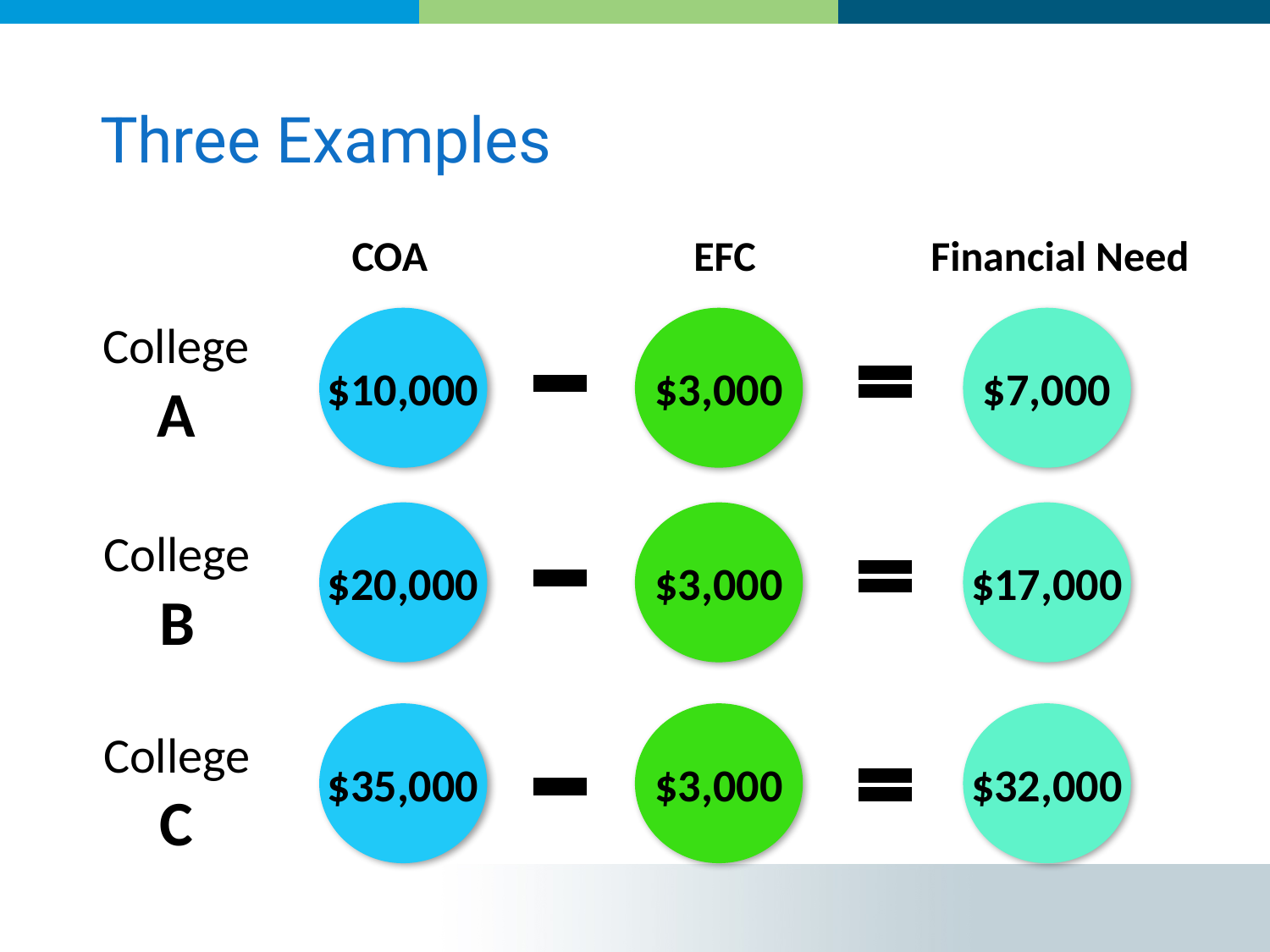

# Three Examples
| COA | EFC | Financial Need |
| --- | --- | --- |
College
A
$10,000
$3,000
$7,000

$20,000
$3,000
$17,000
College
B

$35,000
$3,000
$32,000
College
C